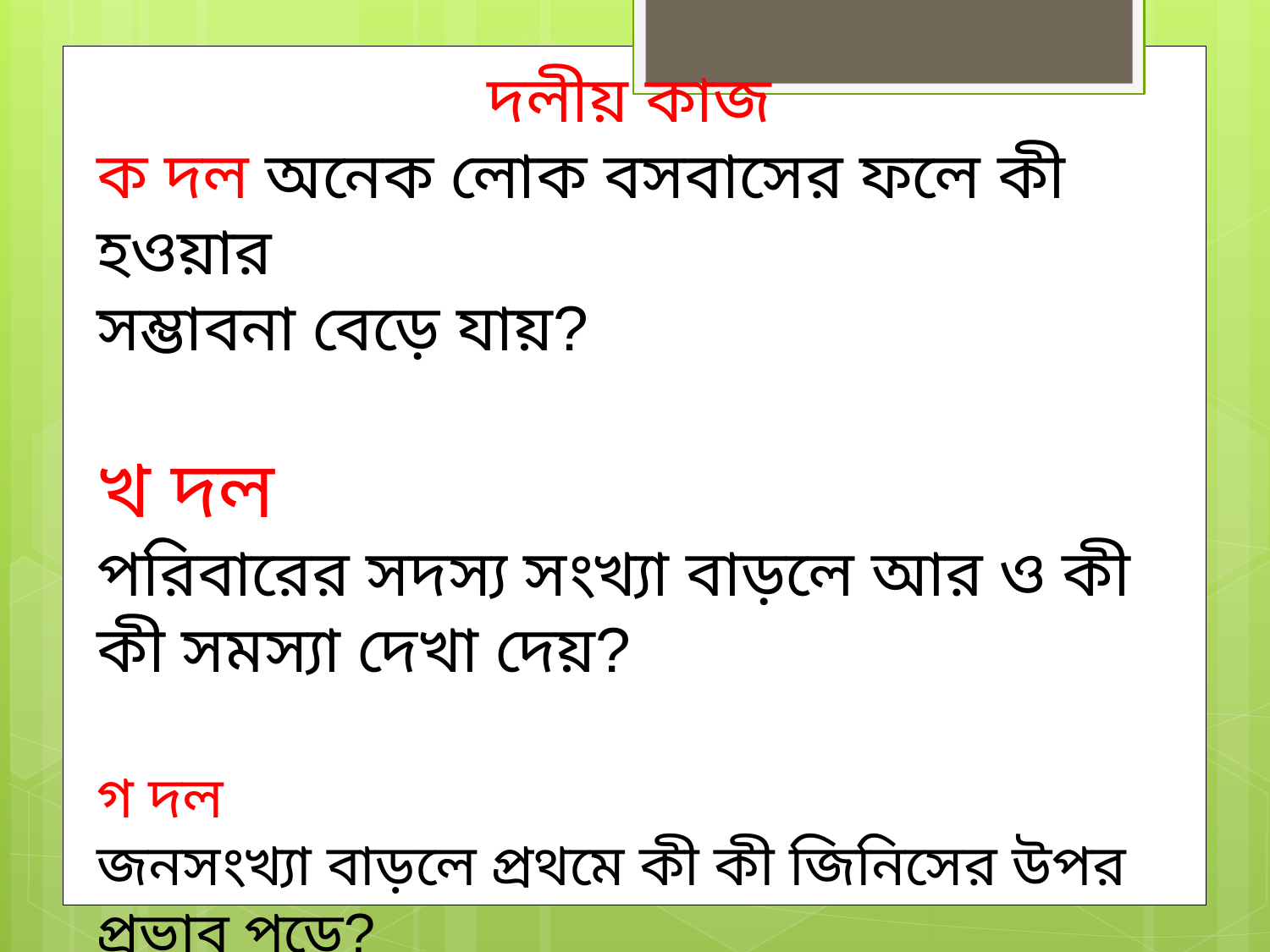

দলীয় কাজ
ক দল অনেক লোক বসবাসের ফলে কী হওয়ার
সম্ভাবনা বেড়ে যায়?

খ দল
পরিবারের সদস্য সংখ্যা বাড়লে আর ও কী কী সমস্যা দেখা দেয়?

গ দল
জনসংখ্যা বাড়লে প্রথমে কী কী জিনিসের উপর প্রভাব পড়ে?

উত্তরঃ রোগ ব্যাধি
উত্তরঃ খাবার, লেখাপড়া ও ঘুমানো
উত্তরঃ খাদ্য ও যায়গা